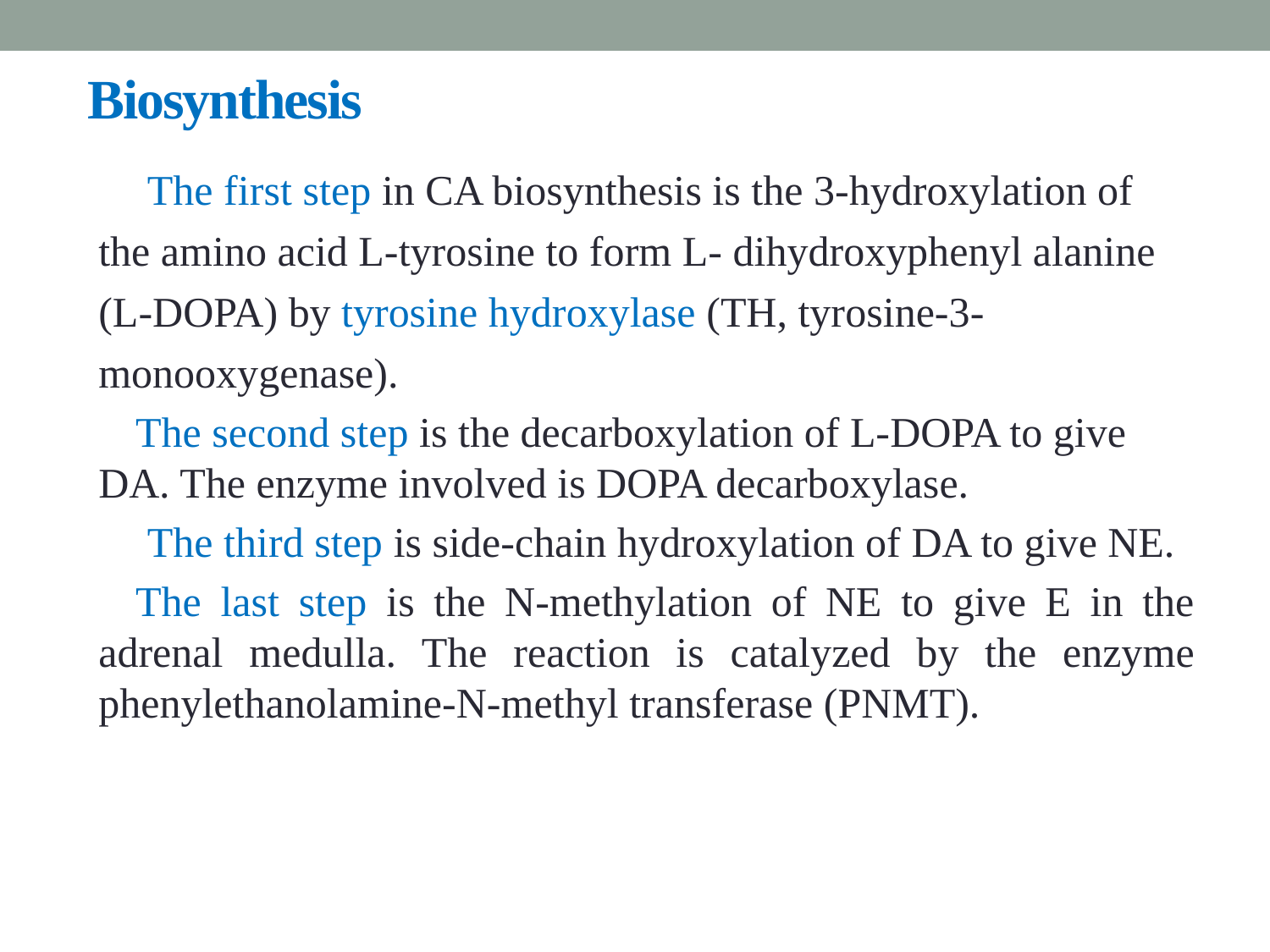

# Biosynthesis
The first step in CA biosynthesis is the 3-hydroxylation of the amino acid L-tyrosine to form L- dihydroxyphenyl alanine (L-DOPA) by tyrosine hydroxylase (TH, tyrosine-3-monooxygenase).
The second step is the decarboxylation of L-DOPA to give DA. The enzyme involved is DOPA decarboxylase.
The third step is side-chain hydroxylation of DA to give NE.
The last step is the N-methylation of NE to give E in the adrenal medulla. The reaction is catalyzed by the enzyme phenylethanolamine-N-methyl transferase (PNMT).